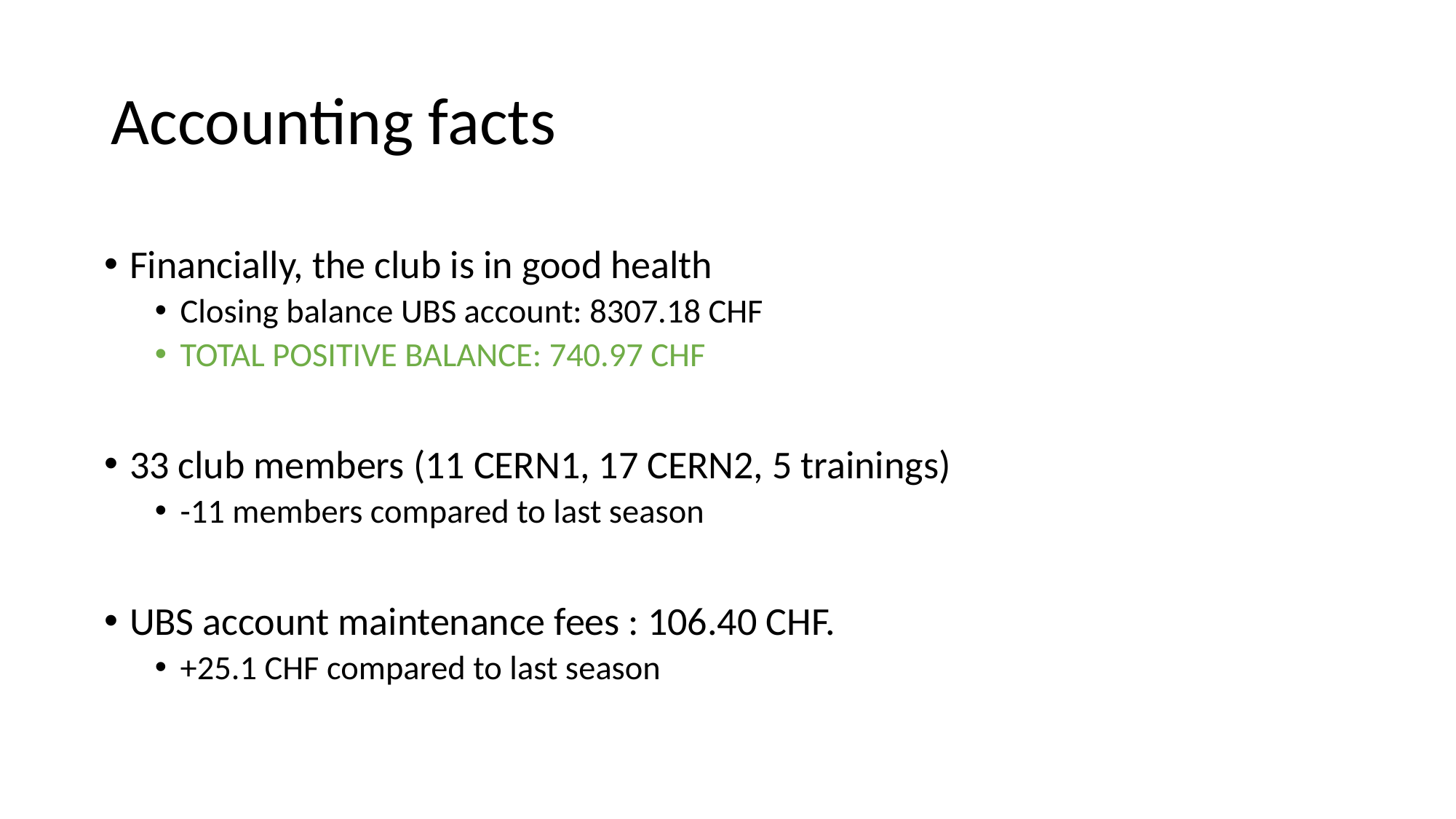

# Accounting facts

Financially, the club is in good health
Closing balance UBS account: 8307.18 CHF
TOTAL POSITIVE BALANCE: 740.97 CHF

33 club members (11 CERN1, 17 CERN2, 5 trainings)
-11 members compared to last season

UBS account maintenance fees : 106.40 CHF.
+25.1 CHF compared to last season